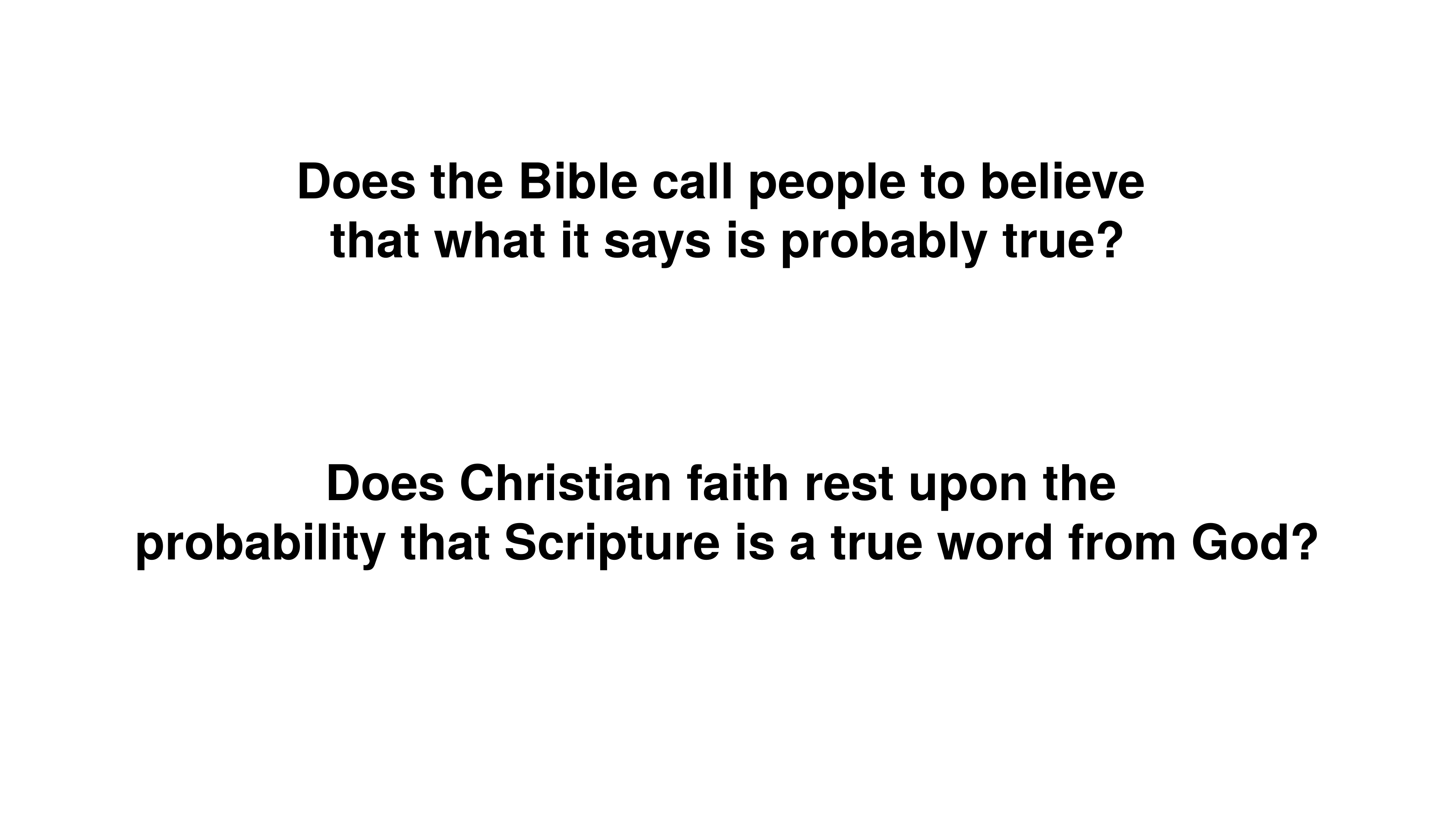

Does the Bible call people to believe
that what it says is probably true?
Does Christian faith rest upon the
probability that Scripture is a true word from God?